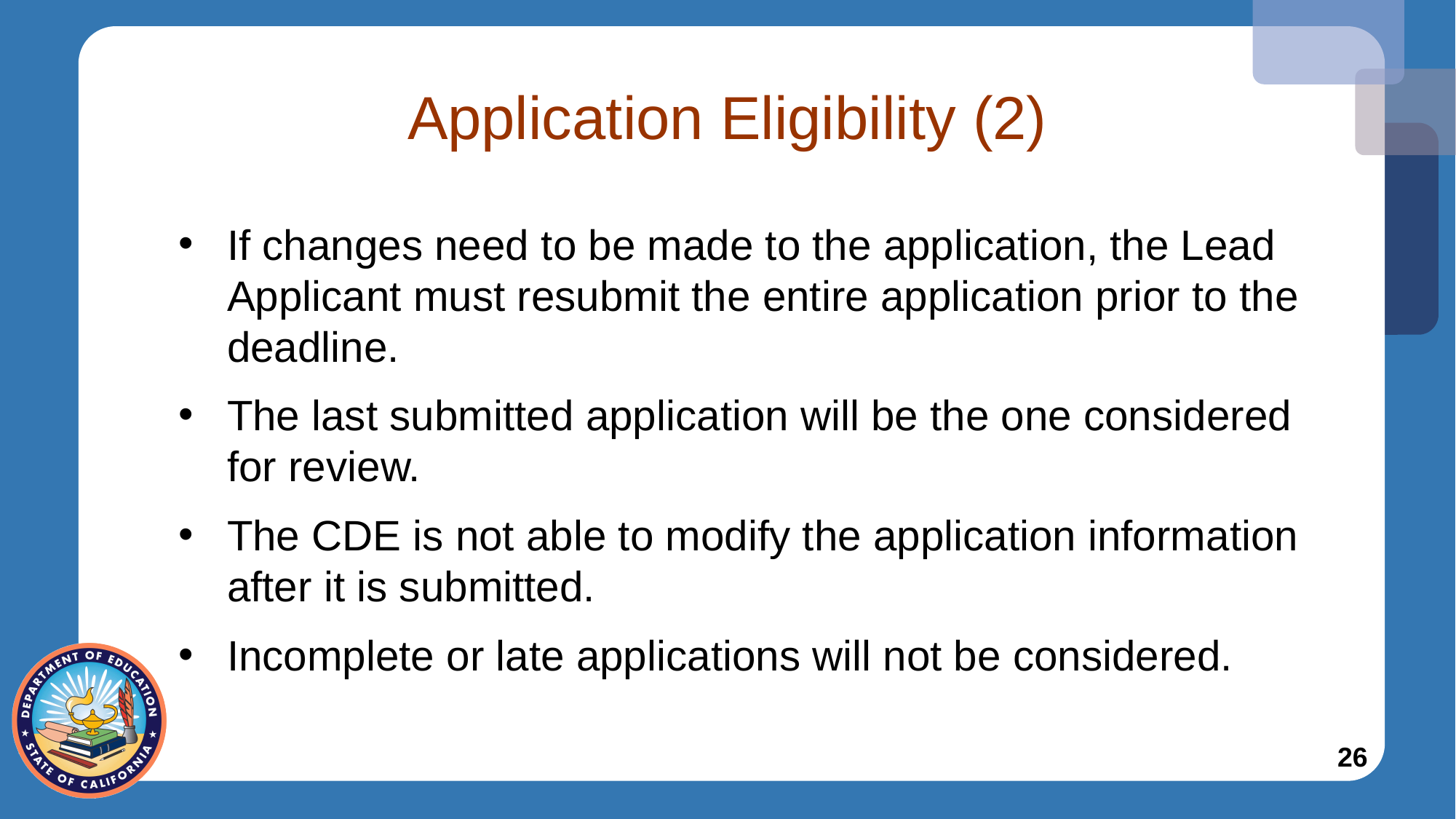

# Application Eligibility (2)
If changes need to be made to the application, the Lead Applicant must resubmit the entire application prior to the deadline.
The last submitted application will be the one considered for review.
The CDE is not able to modify the application information after it is submitted.
Incomplete or late applications will not be considered.
26